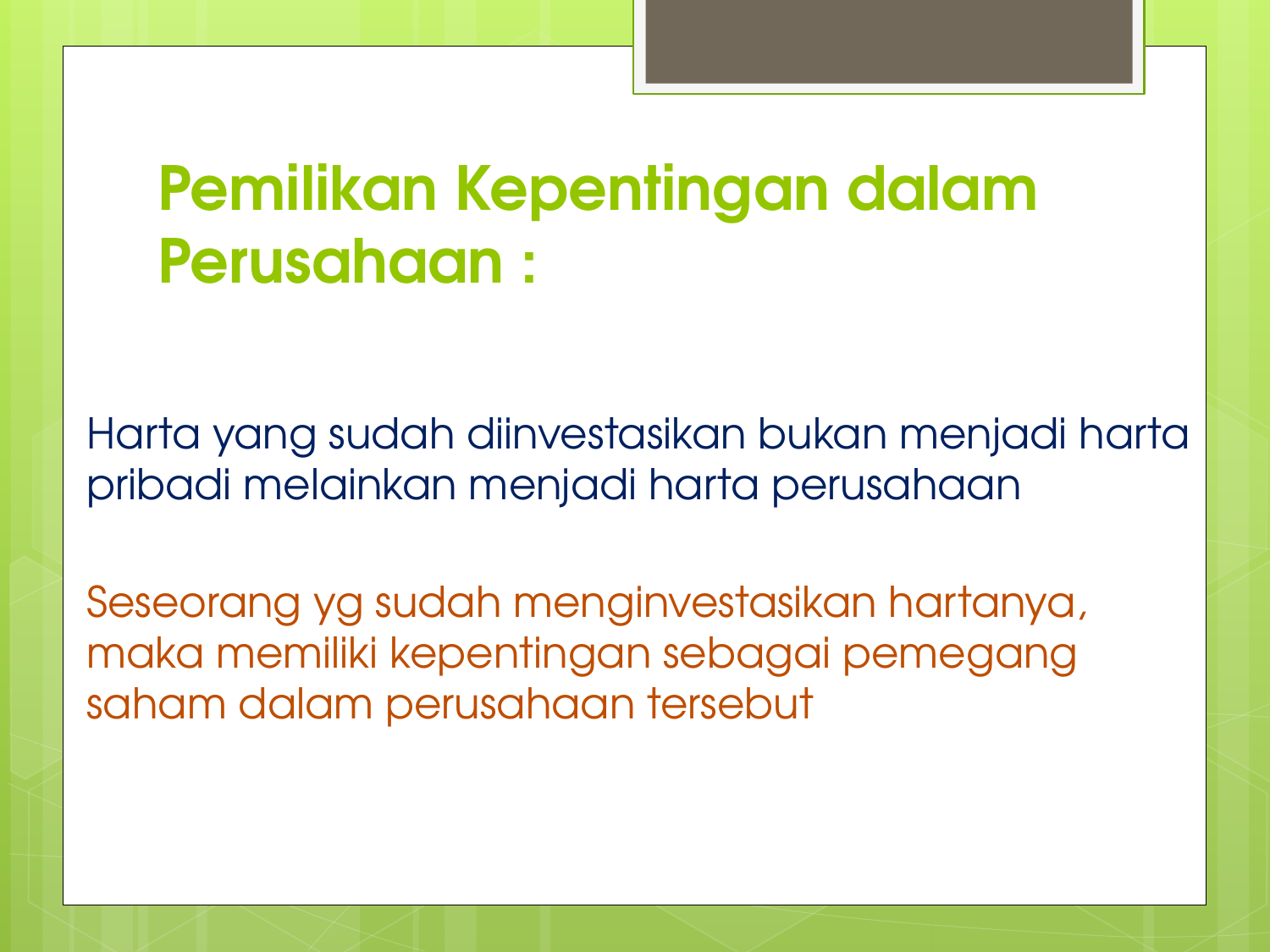

# Pemilikan Kepentingan dalam Perusahaan :

Harta yang sudah diinvestasikan bukan menjadi harta pribadi melainkan menjadi harta perusahaan

Seseorang yg sudah menginvestasikan hartanya, maka memiliki kepentingan sebagai pemegang saham dalam perusahaan tersebut